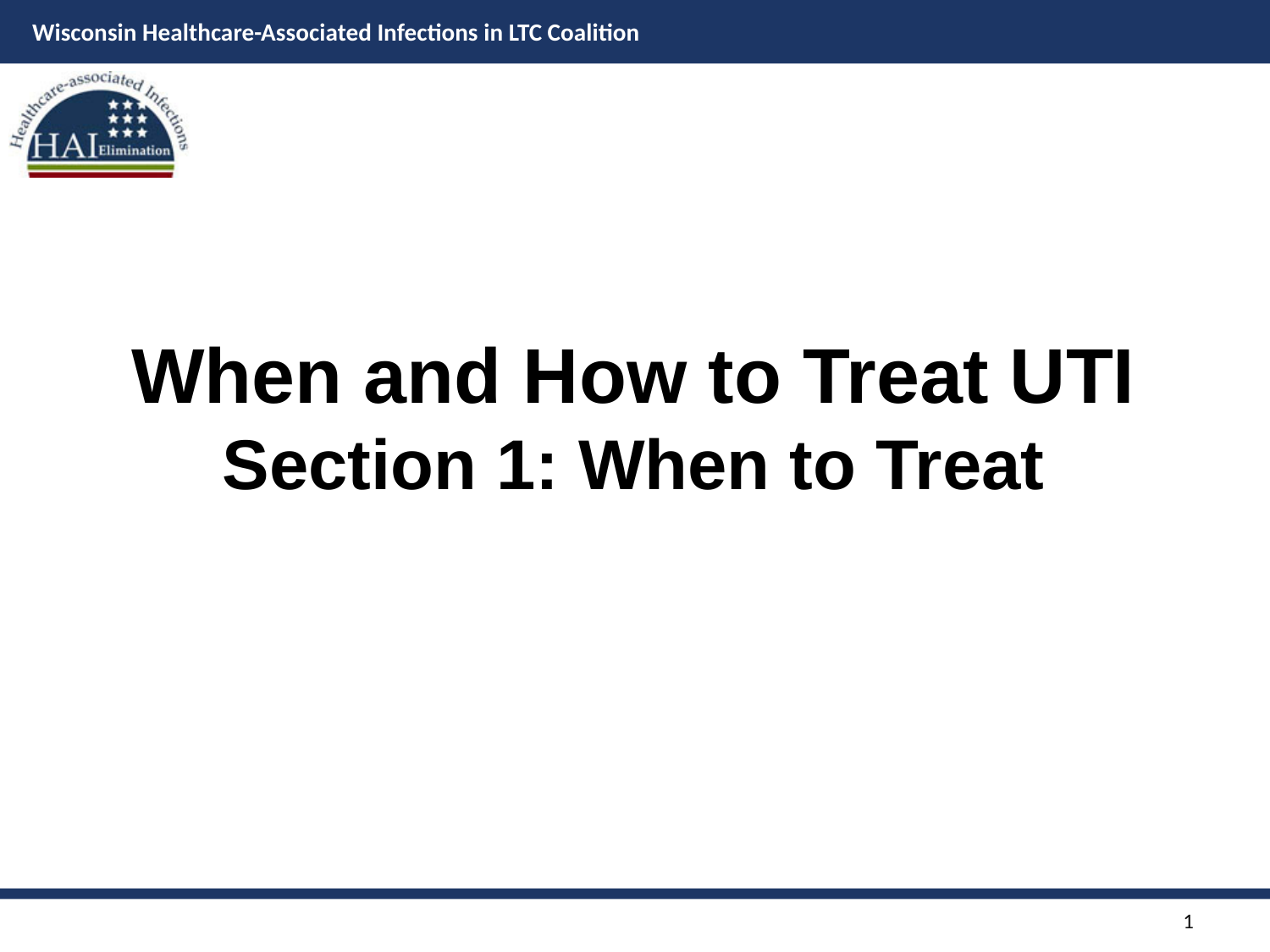

# When and How to Treat UTI Section 1: When to Treat

1